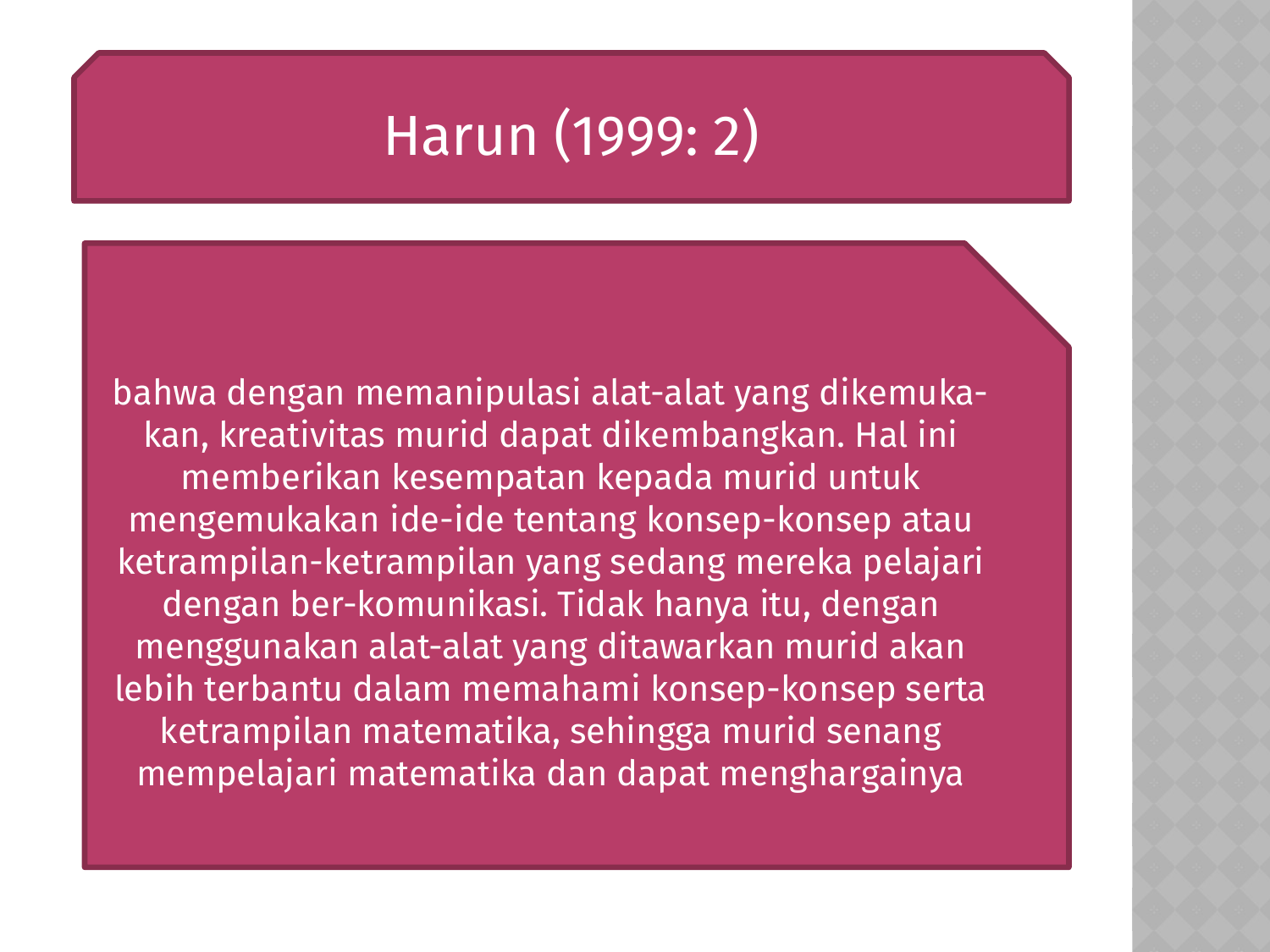

#
Harun (1999: 2)

bahwa dengan memanipulasi alat-alat yang dikemuka-kan, kreativitas murid dapat dikembangkan. Hal ini memberikan kesempatan kepada murid untuk mengemukakan ide-ide tentang konsep-konsep atau ketrampilan-ketrampilan yang sedang mereka pelajari dengan ber-komunikasi. Tidak hanya itu, dengan menggunakan alat-alat yang ditawarkan murid akan lebih terbantu dalam memahami konsep-konsep serta ketrampilan matematika, sehingga murid senang mempelajari matematika dan dapat menghargainya